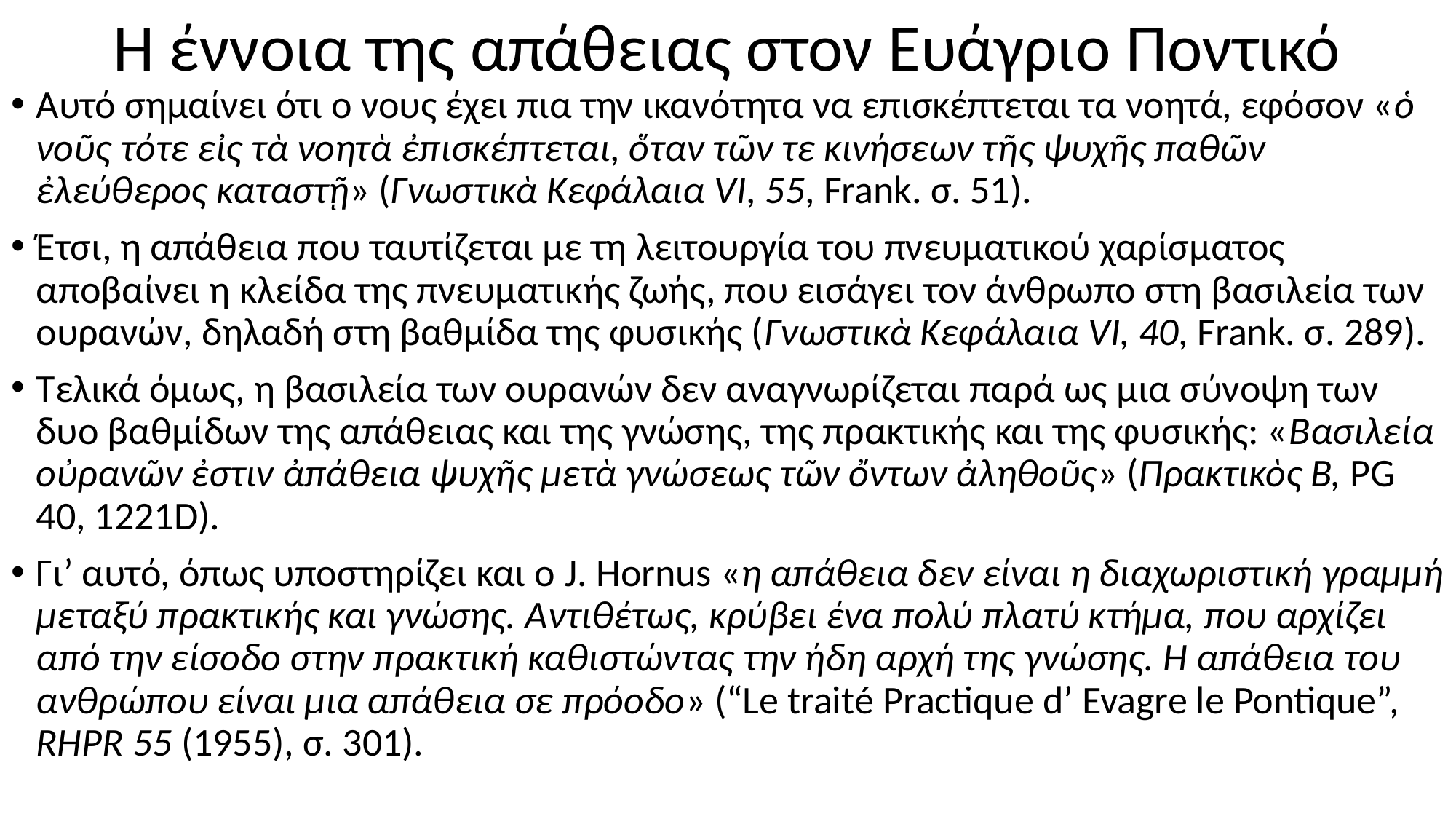

# Η έννοια της απάθειας στον Ευάγριο Ποντικό
Αυτό σημαίνει ότι ο νους έχει πια την ικανότητα να επισκέπτεται τα νοητά, εφόσον «ὁ νοῦς τότε εἰς τὰ νοητὰ ἐπισκέπτεται, ὅταν τῶν τε κινήσεων τῆς ψυχῆς παθῶν ἐλεύθερος καταστῇ» (Γνωστικὰ Κεφάλαια VΙ, 55, Frank. σ. 51).
Έτσι, η απάθεια που ταυτίζεται με τη λειτουργία του πνευματικού χαρίσματος αποβαίνει η κλείδα της πνευματικής ζωής, που εισάγει τον άνθρωπο στη βασιλεία των ουρανών, δηλαδή στη βαθμίδα της φυσικής (Γνωστικὰ Κεφάλαια VΙ, 40, Frank. σ. 289).
Τελικά όμως, η βασιλεία των ουρανών δεν αναγνωρίζεται παρά ως μια σύνοψη των δυο βαθμίδων της απάθειας και της γνώσης, της πρακτικής και της φυσικής: «Βασιλεία οὐρανῶν ἐστιν ἀπάθεια ψυχῆς μετὰ γνώσεως τῶν ὄντων ἀληθοῦς» (Πρακτικὸς Β, PG 40, 1221D).
Γι’ αυτό, όπως υποστηρίζει και ο J. Hornus «η απάθεια δεν είναι η διαχωριστική γραμμή μεταξύ πρακτικής και γνώσης. Αντιθέτως, κρύβει ένα πολύ πλατύ κτήμα, που αρχίζει από την είσοδο στην πρακτική καθιστώντας την ήδη αρχή της γνώσης. Η απάθεια του ανθρώπου είναι μια απάθεια σε πρόοδο» (“Le traité Practique d’ Evagre le Pontique”, RHPR 55 (1955), σ. 301).